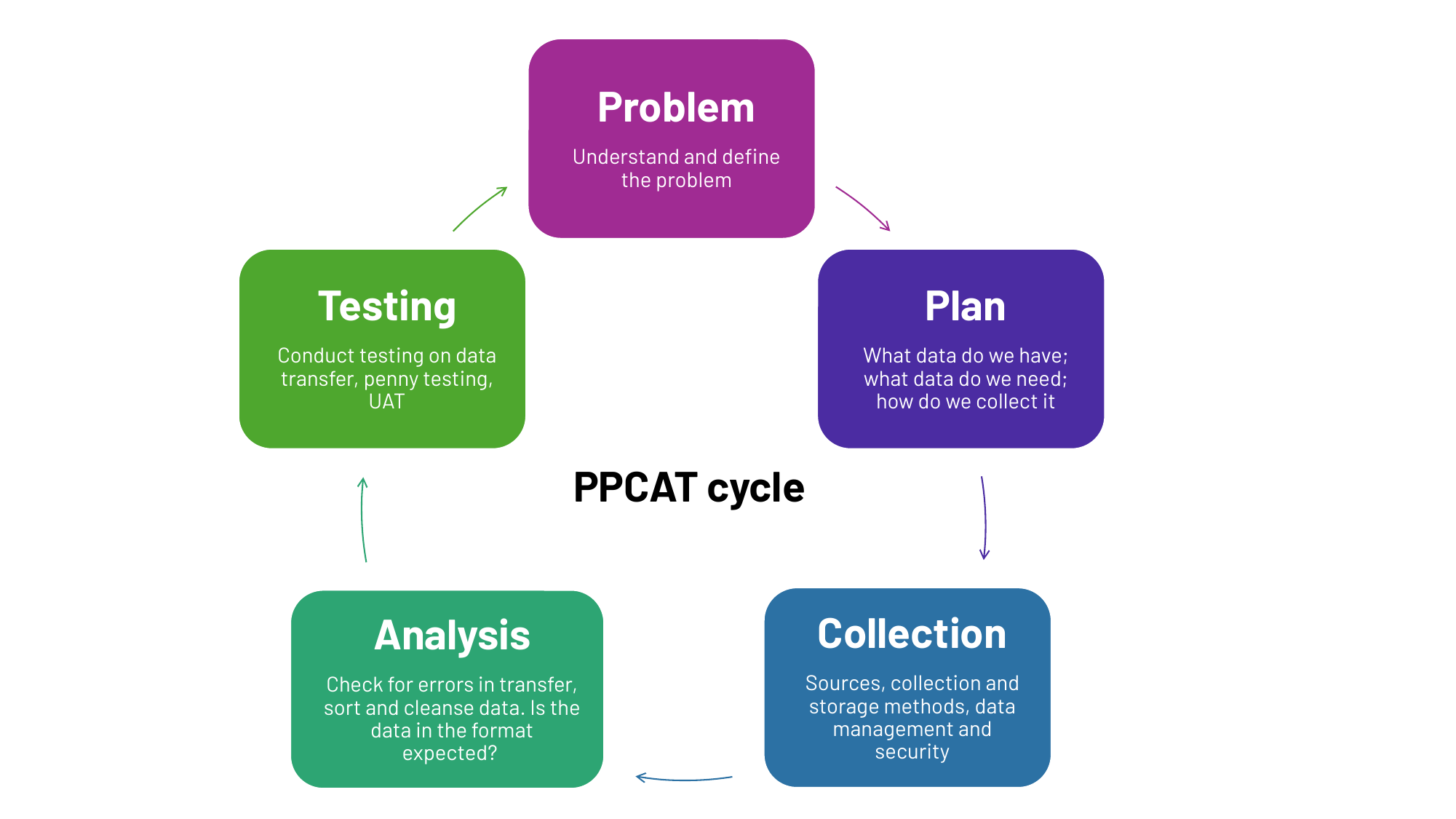

Problem
Understand and define the problem
Plan
What data do we have; what data do we need; how do we collect it
Collection
Sources, collection and storage methods, data management and security
Analysis
Check for errors in transfer, sort and cleanse data. Is the data in the format expected?
Testing
Conduct testing on data transfer, penny testing, UAT
PPCAT cycle